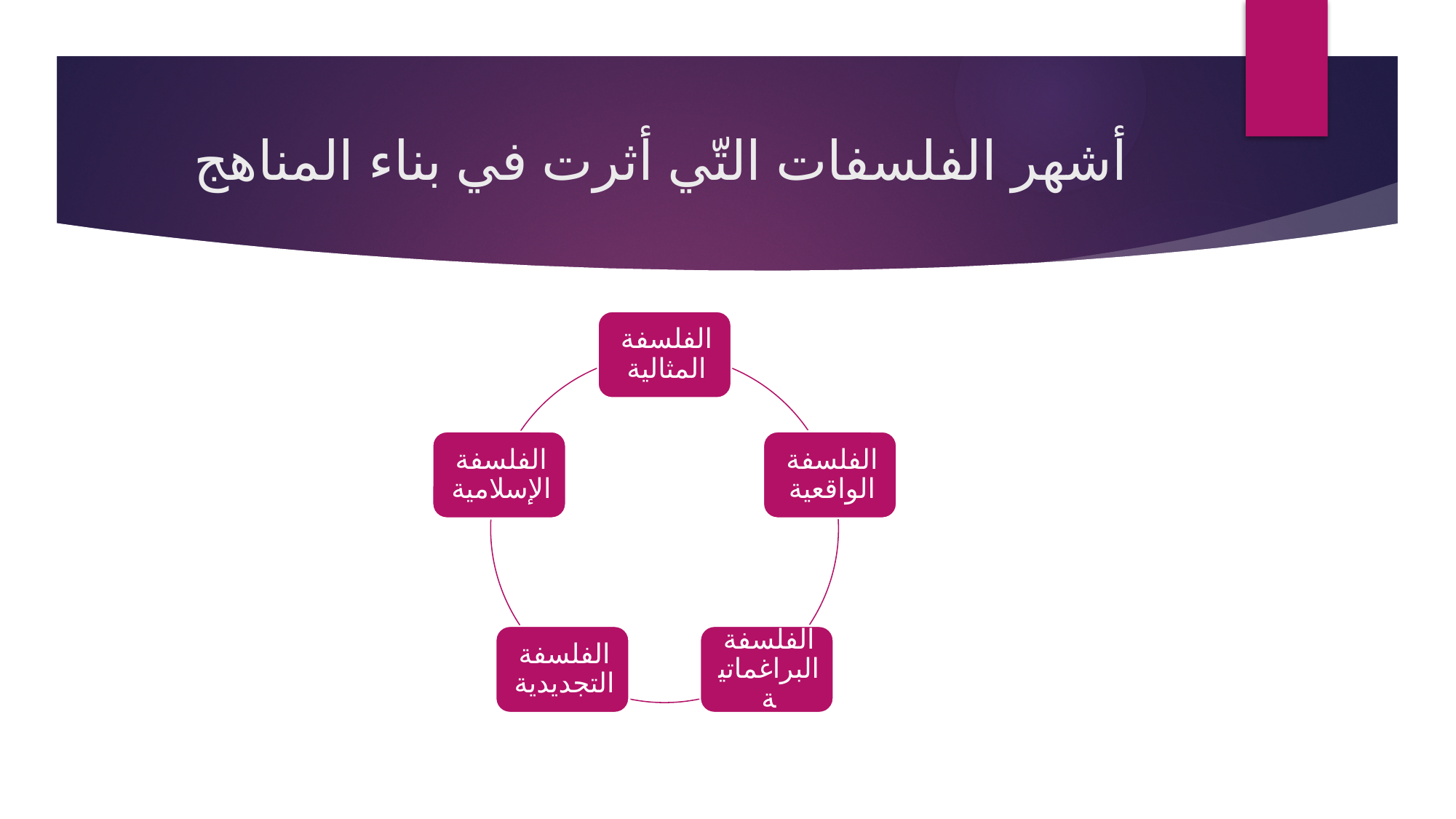

# أشهر الفلسفات التّي أثرت في بناء المناهج
الفلسفة المثالية
الفلسفة الواقعية
الفلسفة البراغماتية
الفلسفة التجديدية
الفلسفة الإسلامية